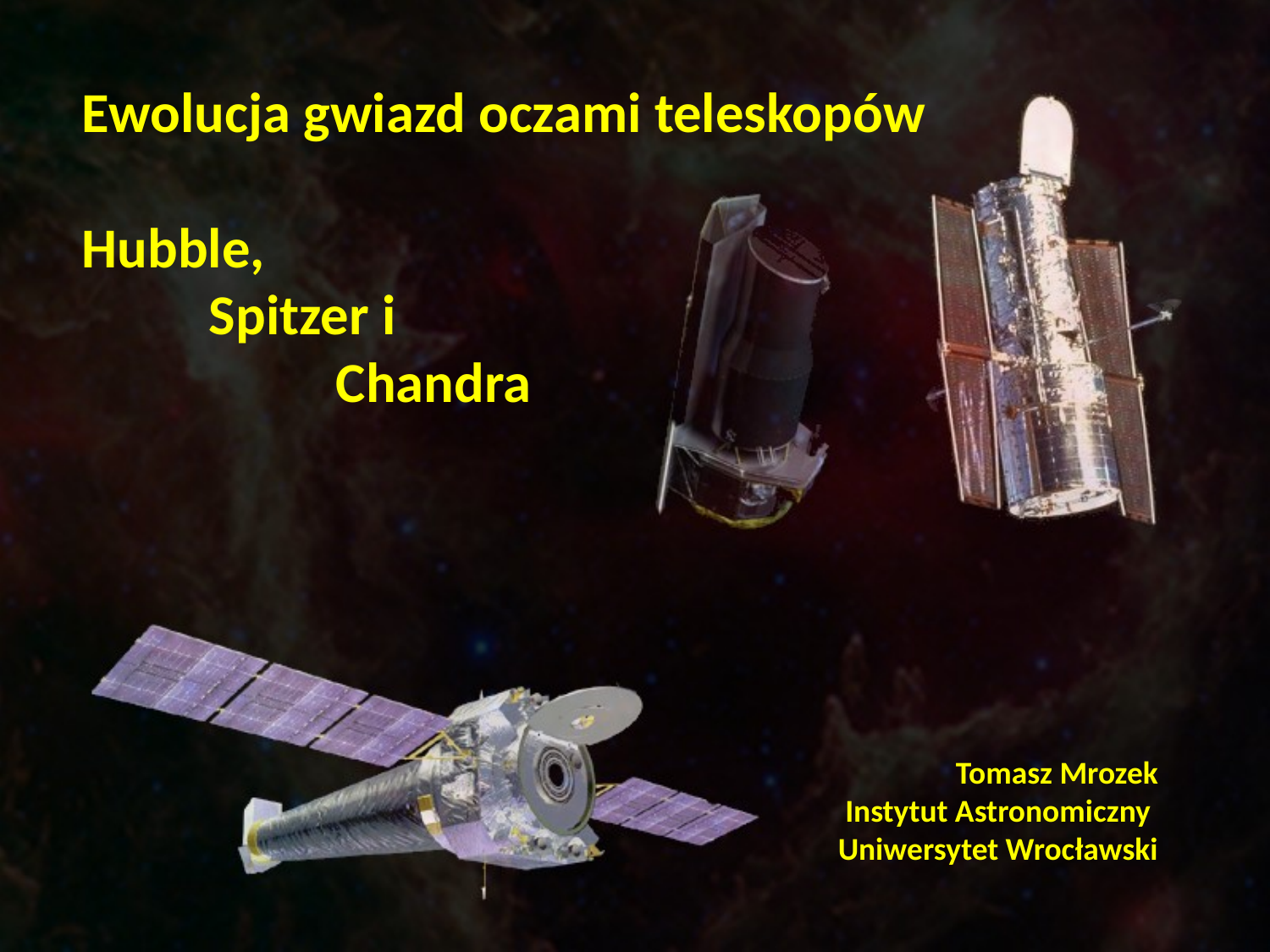

Ewolucja gwiazd oczami teleskopów

Hubble,
	Spitzer i
		Chandra

Tomasz Mrozek
Instytut Astronomiczny
Uniwersytet Wrocławski